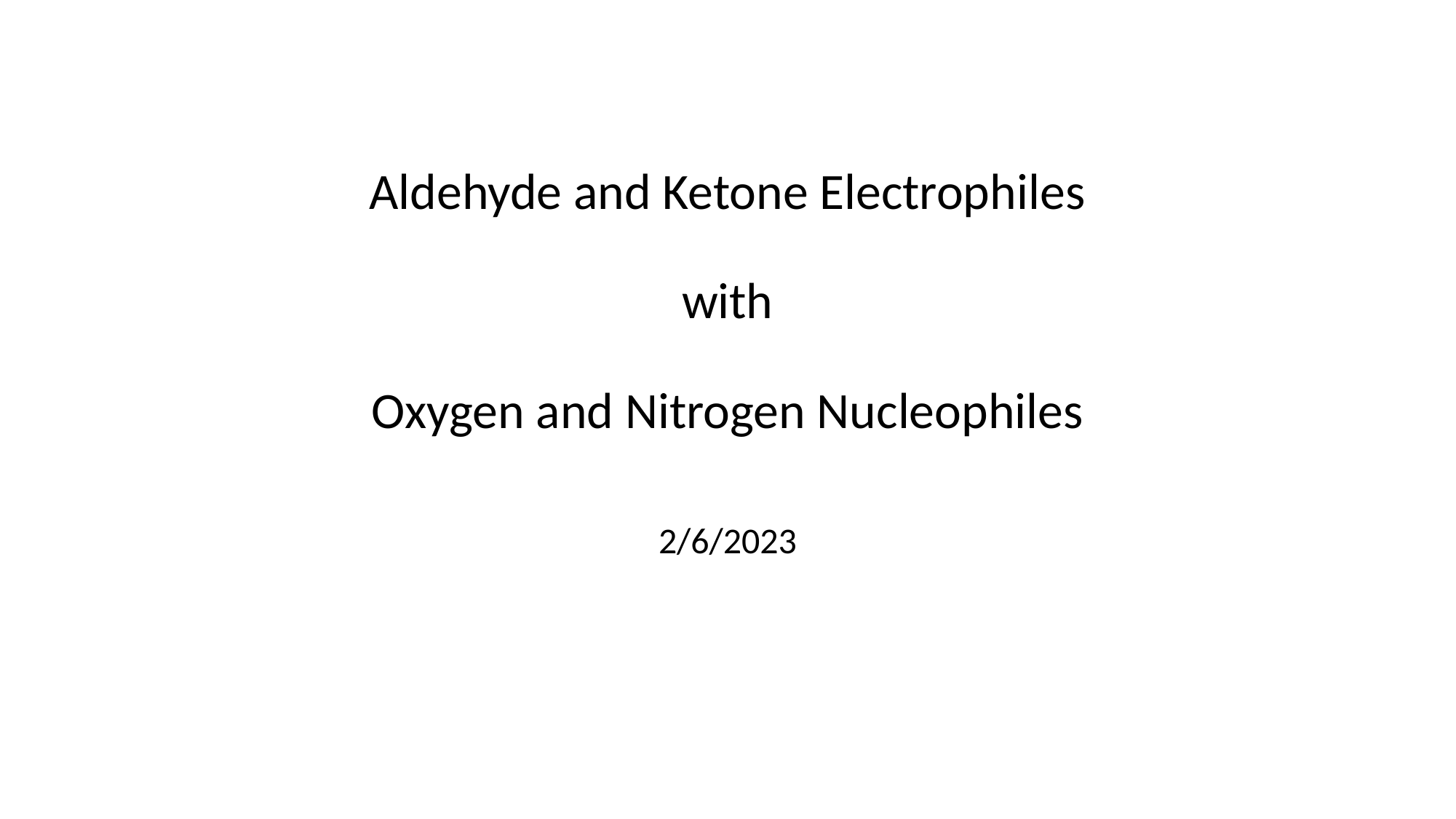

# Aldehyde and Ketone Electrophiles with Oxygen and Nitrogen Nucleophiles
2/6/2023